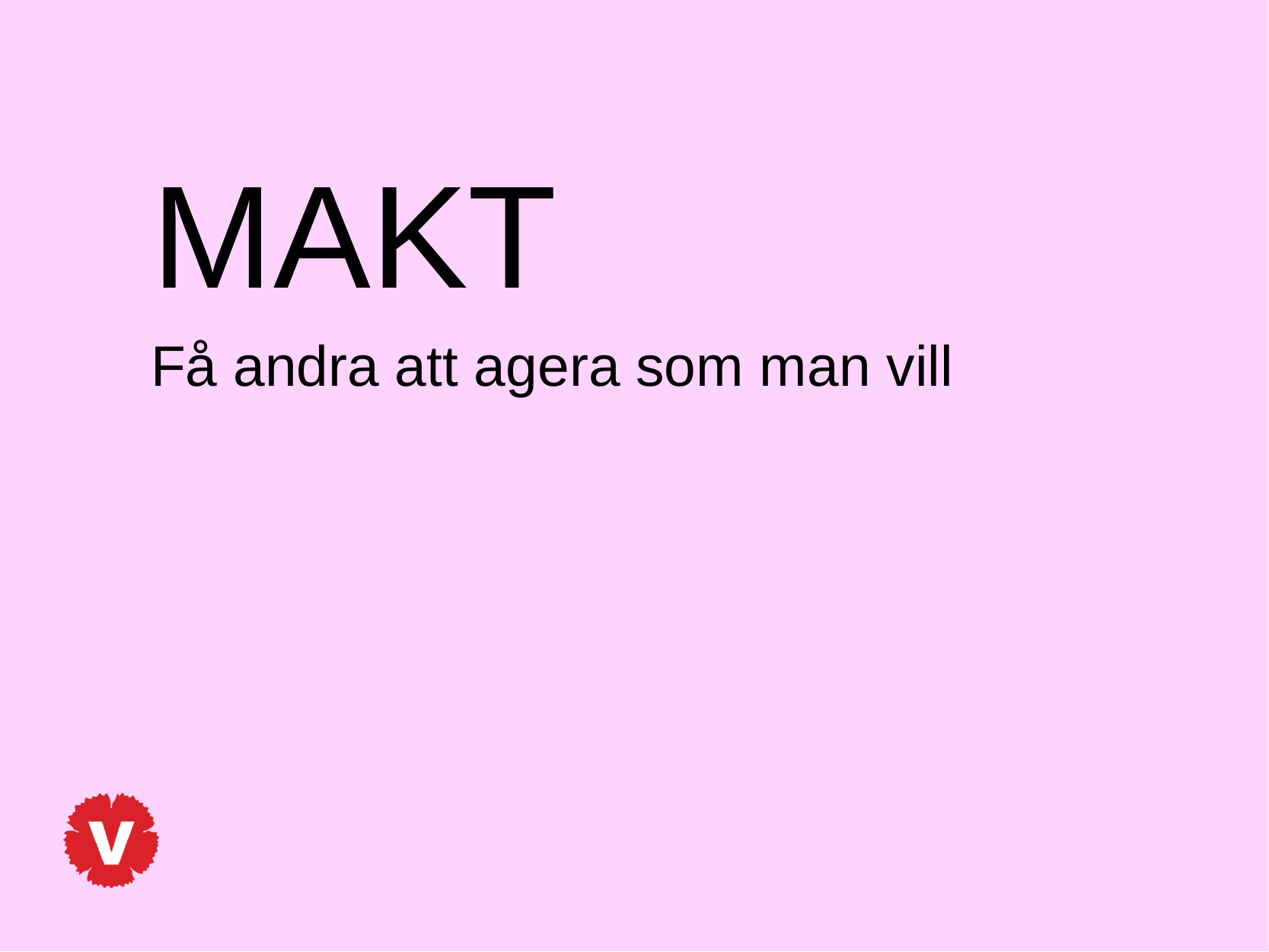

MAKT
Få andra att agera som man vill